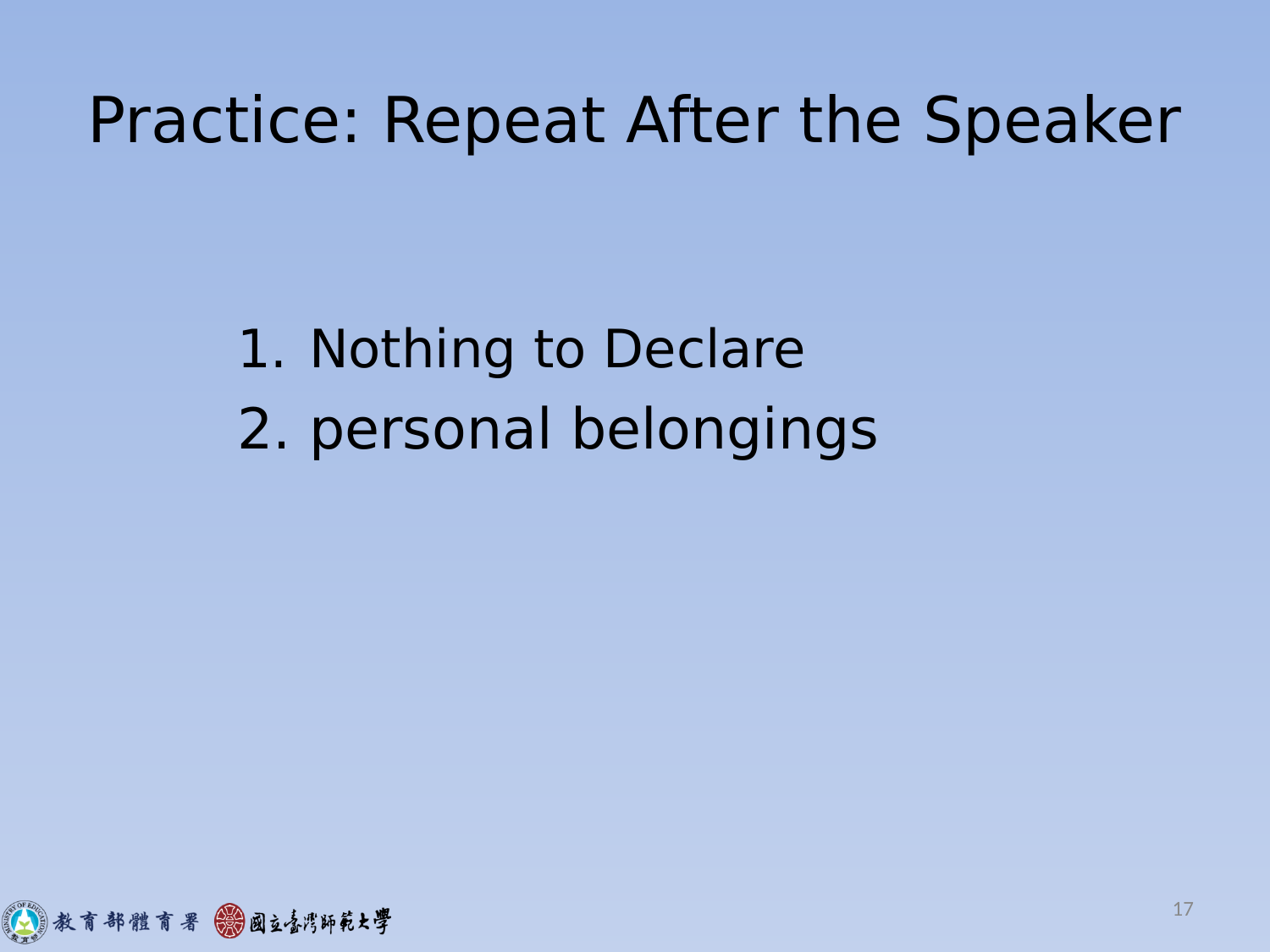

# Practice: Repeat After the Speaker
Nothing to Declare
2. personal belongings

17